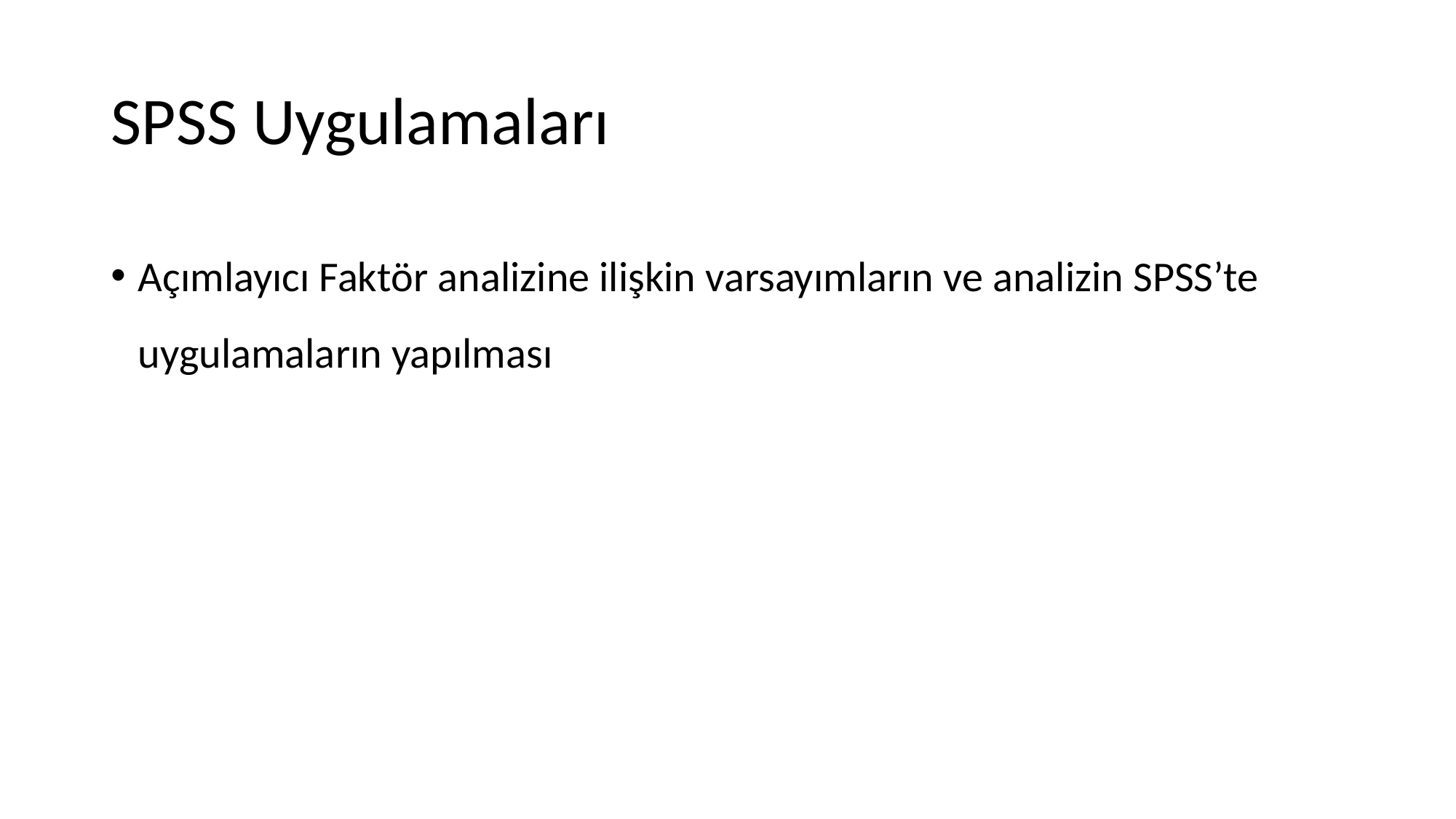

# SPSS Uygulamaları
Açımlayıcı Faktör analizine ilişkin varsayımların ve analizin SPSS’te uygulamaların yapılması